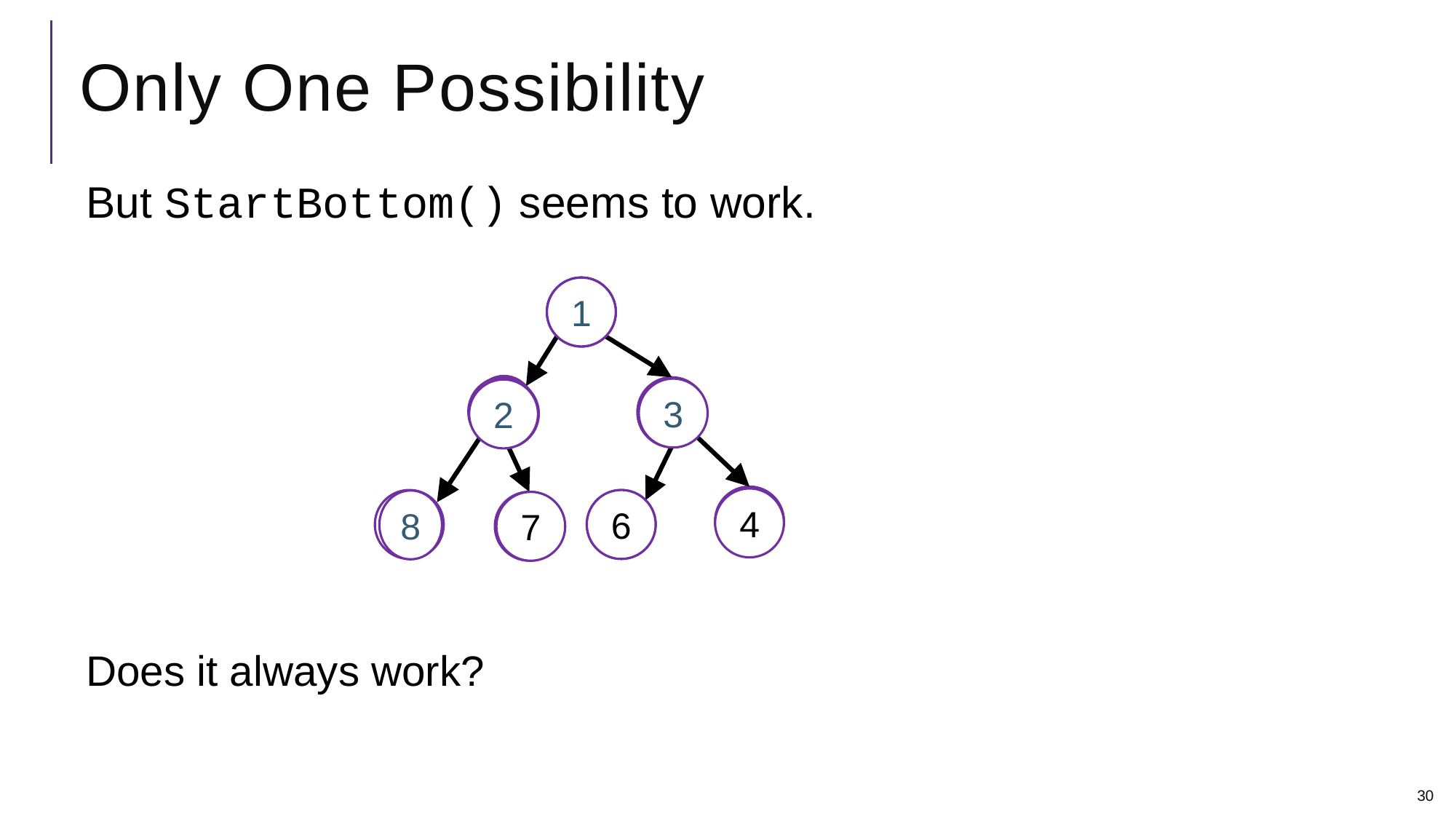

# Only One Possibility
But StartBottom() seems to work.

Does it always work?
1
7
3
8
1
7
6
3
7
2
1
4
3
6
1
8
2
7
30